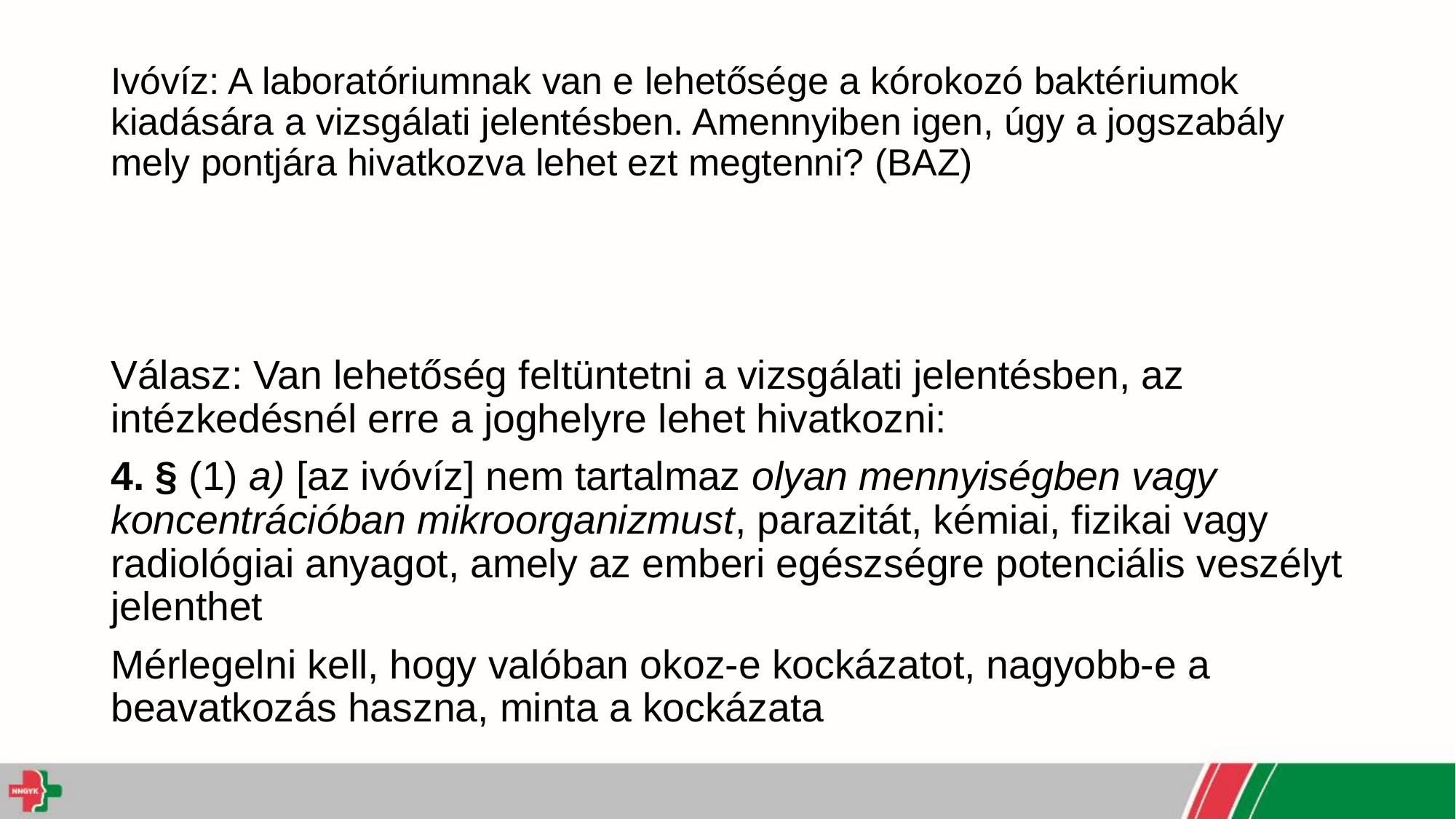

# Ivóvíz: A laboratóriumnak van e lehetősége a kórokozó baktériumok kiadására a vizsgálati jelentésben. Amennyiben igen, úgy a jogszabály mely pontjára hivatkozva lehet ezt megtenni? (BAZ)
Válasz: Van lehetőség feltüntetni a vizsgálati jelentésben, az intézkedésnél erre a joghelyre lehet hivatkozni:
4. § (1) a) [az ivóvíz] nem tartalmaz olyan mennyiségben vagy koncentrációban mikroorganizmust, parazitát, kémiai, fizikai vagy radiológiai anyagot, amely az emberi egészségre potenciális veszélyt jelenthet
Mérlegelni kell, hogy valóban okoz-e kockázatot, nagyobb-e a beavatkozás haszna, minta a kockázata